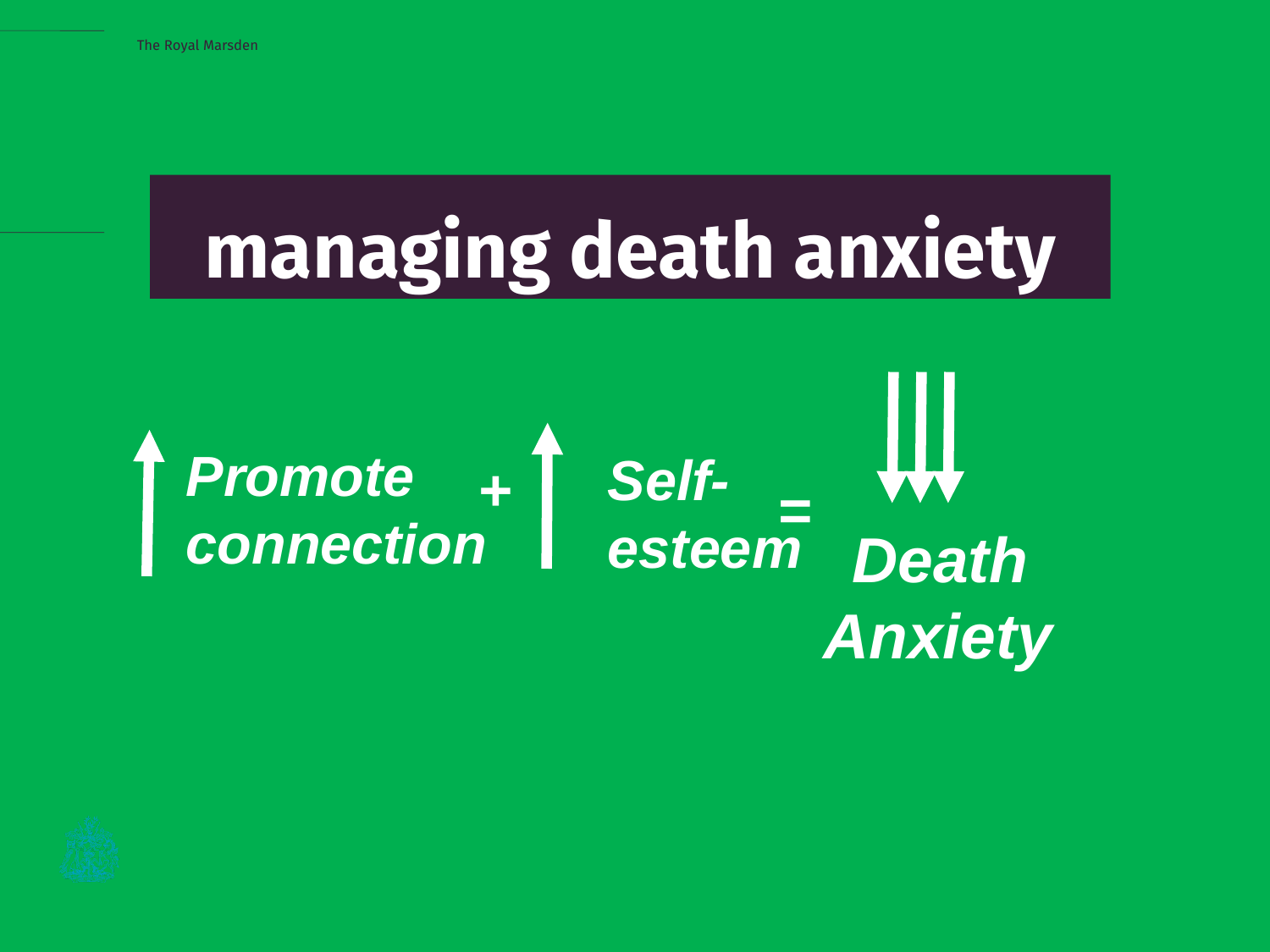

managing death anxiety
Promote connection
Self-esteem
+
=
 Death Anxiety